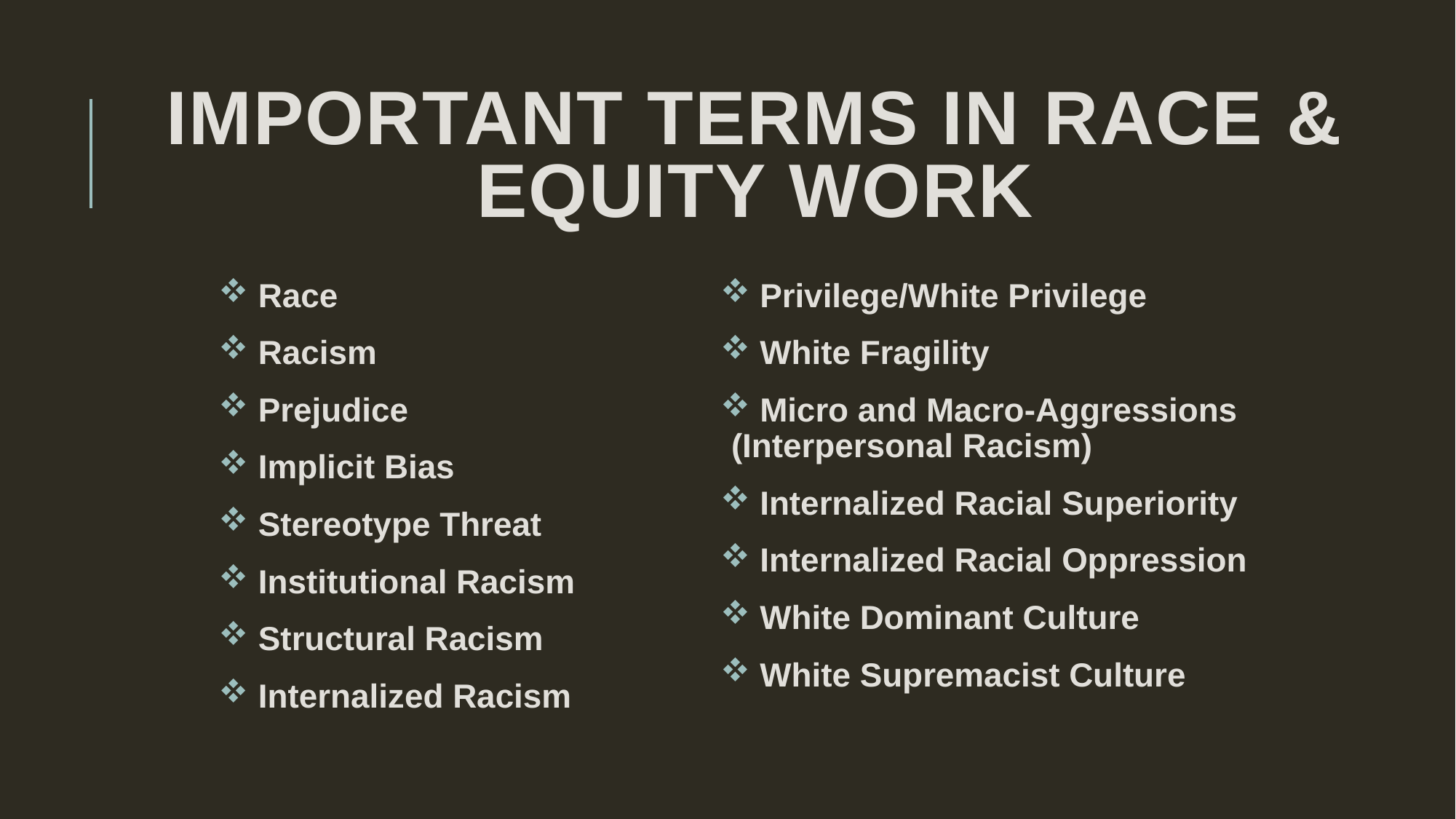

# Important terms in race & Equity Work
 Race
 Racism
 Prejudice
 Implicit Bias
 Stereotype Threat
 Institutional Racism
 Structural Racism
 Internalized Racism

 Privilege/White Privilege
 White Fragility
 Micro and Macro-Aggressions     (Interpersonal Racism)
 Internalized Racial Superiority
 Internalized Racial Oppression
 White Dominant Culture
 White Supremacist Culture